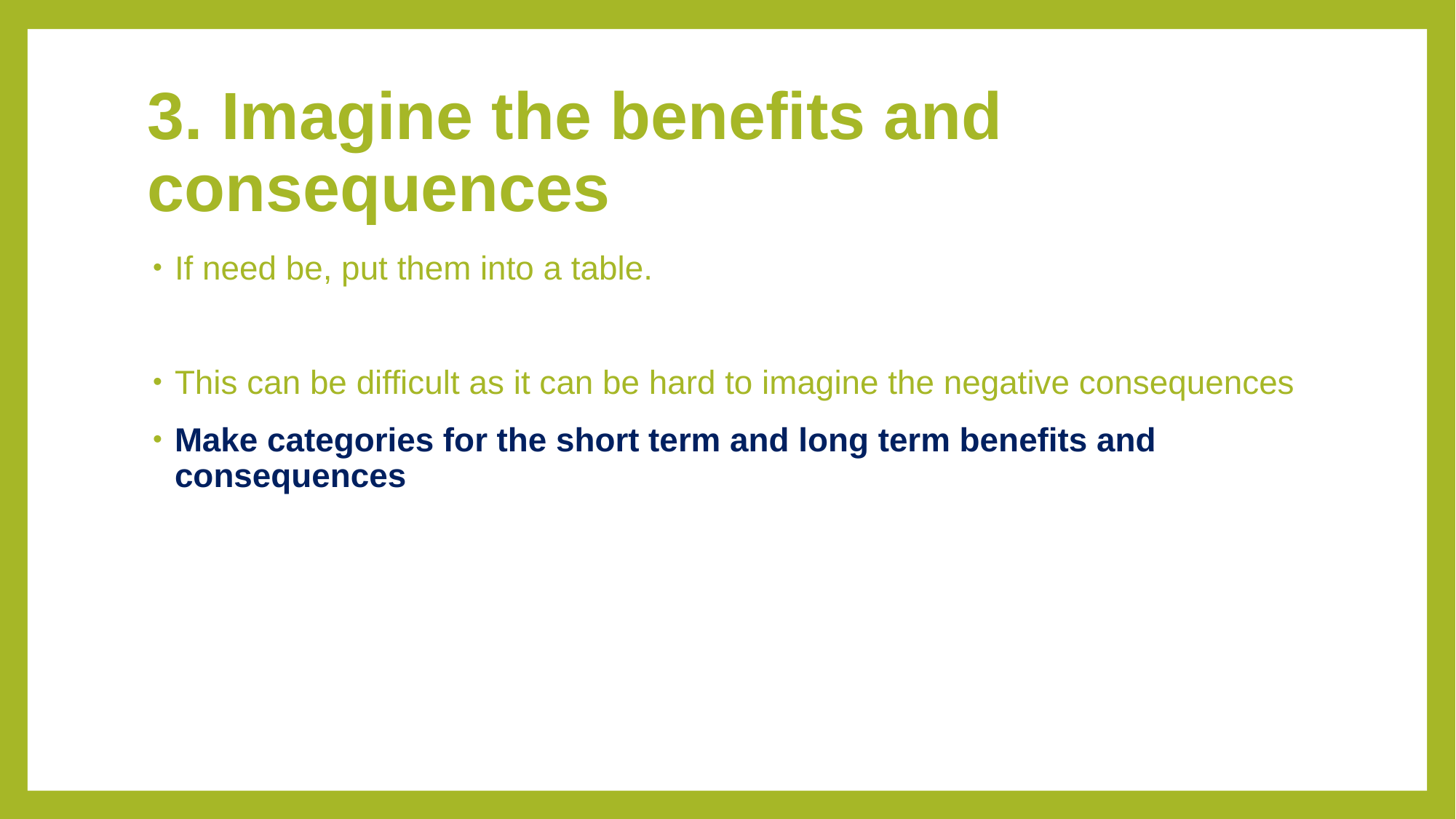

# 3. Imagine the benefits and consequences
If need be, put them into a table.

This can be difficult as it can be hard to imagine the negative consequences
Make categories for the short term and long term benefits and consequences